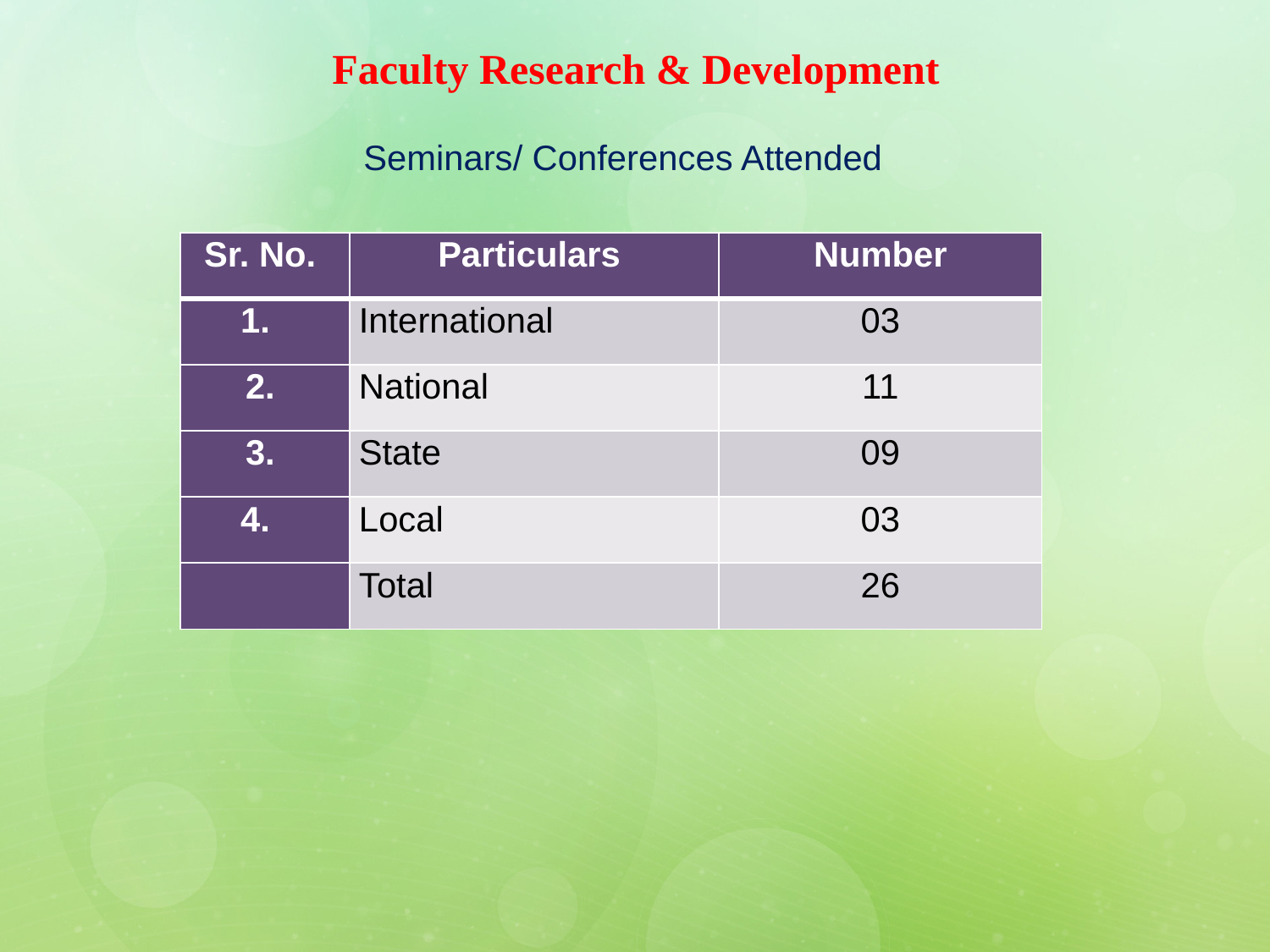

8
Faculty Research & Development

Seminars/ Conferences Attended
| Sr. No. | Particulars | Number |
| --- | --- | --- |
| 1. | International | 03 |
| 2. | National | 11 |
| 3. | State | 09 |
| 4. | Local | 03 |
|  | Total | 26 |